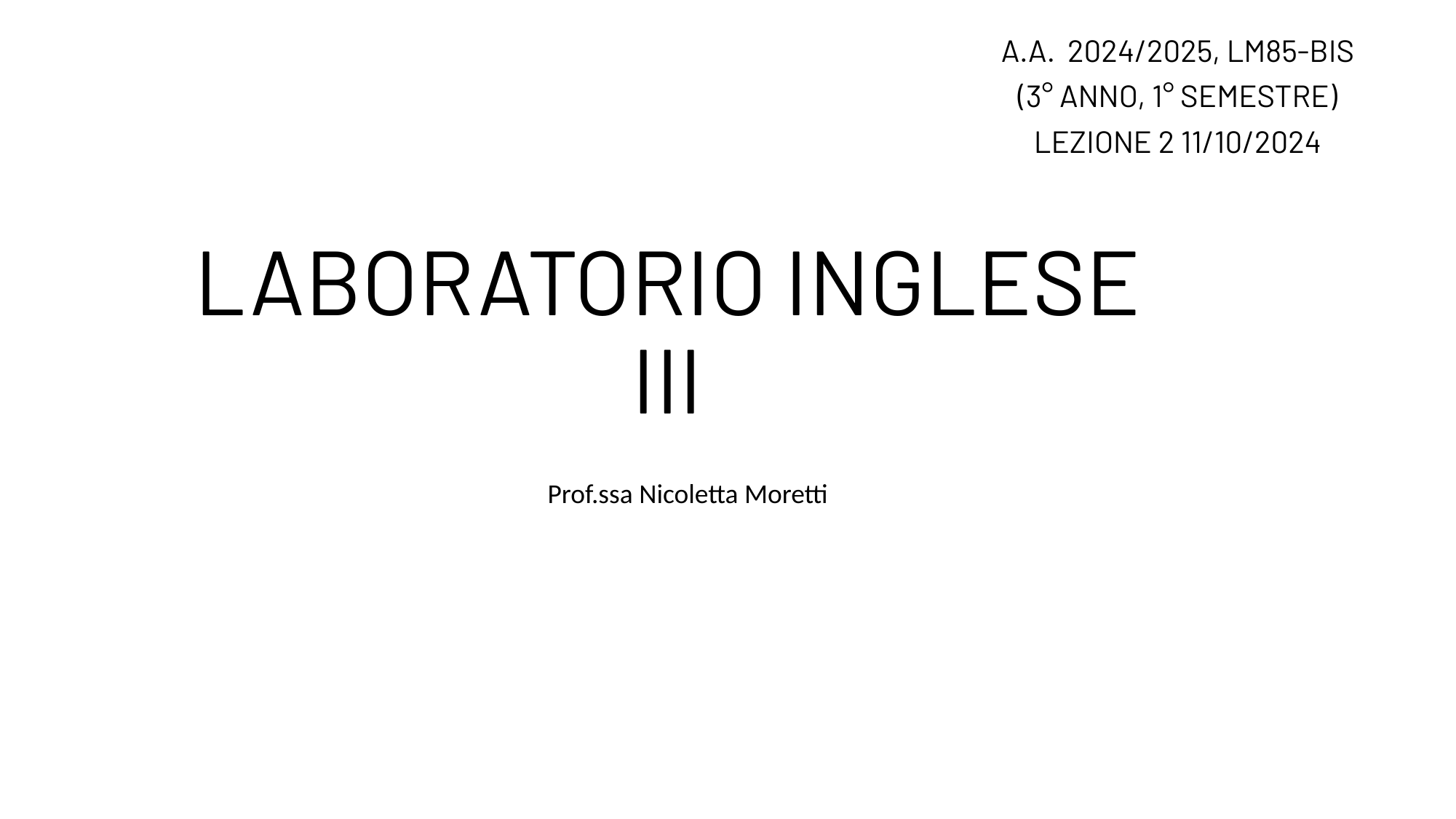

A.A.  2024/2025, LM85-BIS
(3° ANNO, 1° SEMESTRE)
LEZIONE 2 11/10/2024
# LABORATORIO INGLESE III
Prof.ssa Nicoletta Moretti